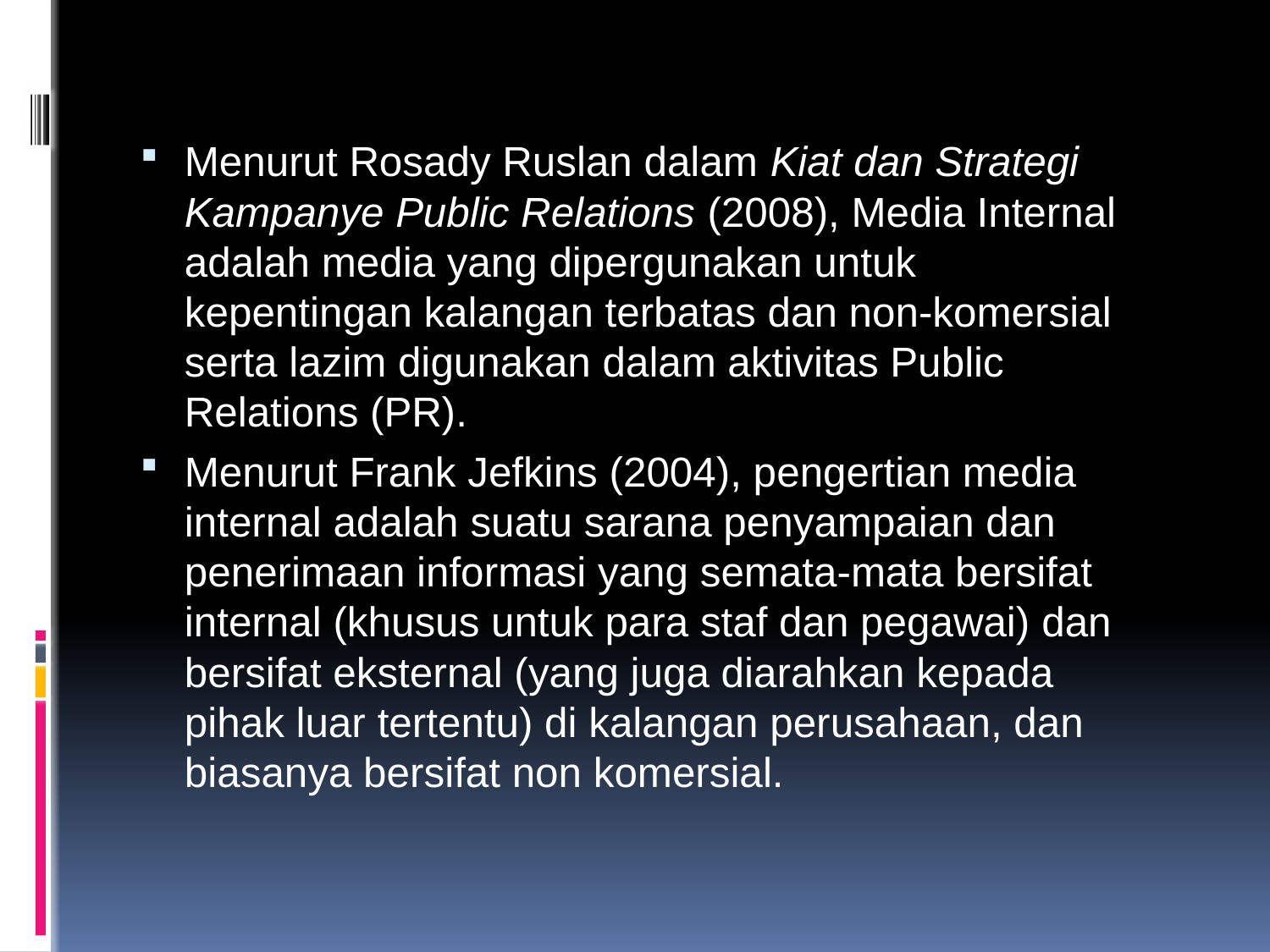

Menurut Rosady Ruslan dalam Kiat dan Strategi Kampanye Public Relations (2008), Media Internal adalah media yang dipergunakan untuk kepentingan kalangan terbatas dan non-komersial serta lazim digunakan dalam aktivitas Public Relations (PR).
Menurut Frank Jefkins (2004), pengertian media internal adalah suatu sarana penyampaian dan penerimaan informasi yang semata-mata bersifat internal (khusus untuk para staf dan pegawai) dan bersifat eksternal (yang juga diarahkan kepada pihak luar tertentu) di kalangan perusahaan, dan biasanya bersifat non komersial.